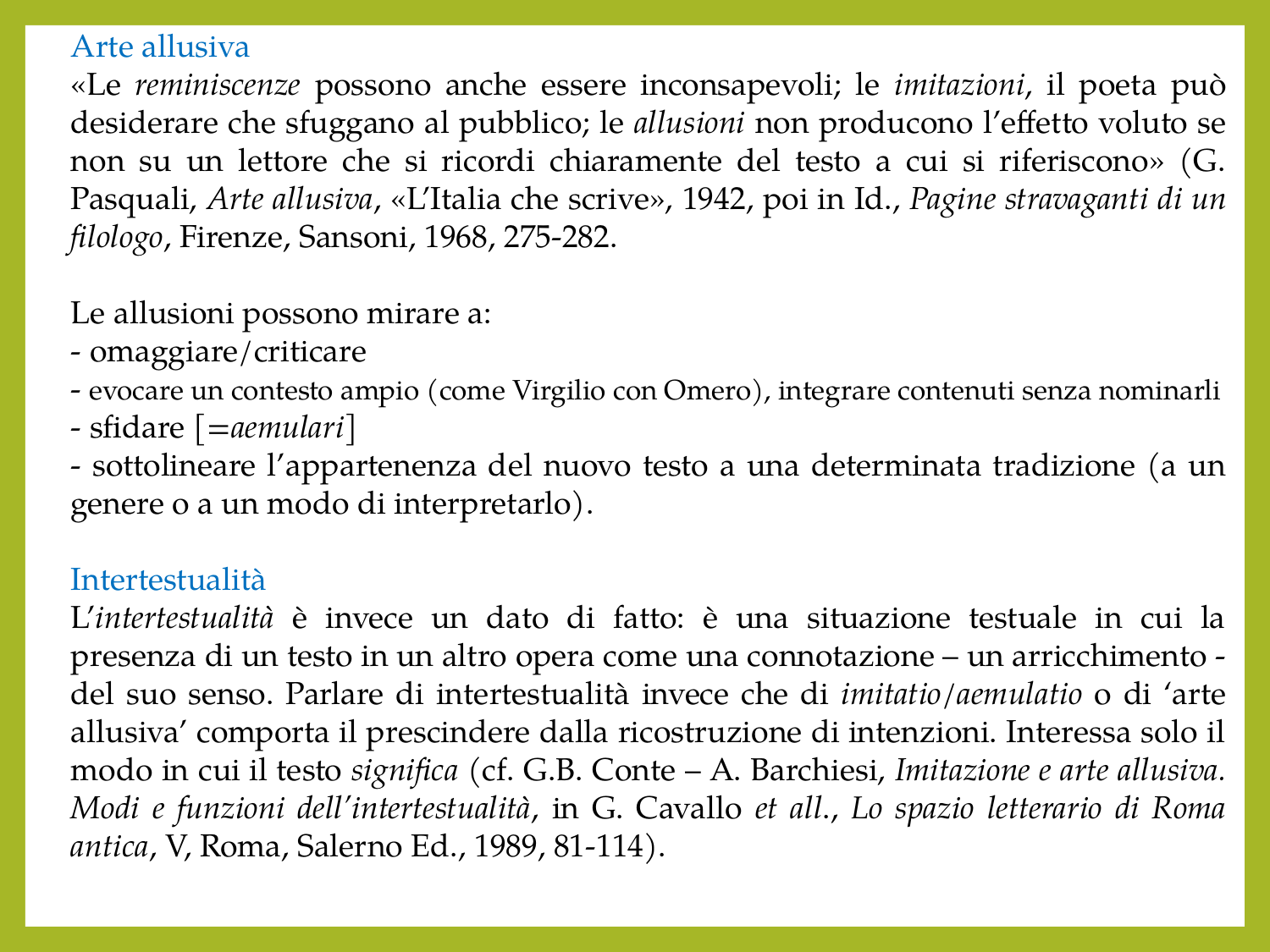

Arte allusiva
«Le reminiscenze possono anche essere inconsapevoli; le imitazioni, il poeta può desiderare che sfuggano al pubblico; le allusioni non producono l’effetto voluto se non su un lettore che si ricordi chiaramente del testo a cui si riferiscono» (G. Pasquali, Arte allusiva, «L’Italia che scrive», 1942, poi in Id., Pagine stravaganti di un filologo, Firenze, Sansoni, 1968, 275-282.

Le allusioni possono mirare a:
- omaggiare/criticare
- evocare un contesto ampio (come Virgilio con Omero), integrare contenuti senza nominarli
- sfidare [=aemulari]
- sottolineare l’appartenenza del nuovo testo a una determinata tradizione (a un genere o a un modo di interpretarlo).

Intertestualità
L’intertestualità è invece un dato di fatto: è una situazione testuale in cui la presenza di un testo in un altro opera come una connotazione – un arricchimento - del suo senso. Parlare di intertestualità invece che di imitatio/aemulatio o di ‘arte allusiva’ comporta il prescindere dalla ricostruzione di intenzioni. Interessa solo il modo in cui il testo significa (cf. G.B. Conte – A. Barchiesi, Imitazione e arte allusiva. Modi e funzioni dell’intertestualità, in G. Cavallo et all., Lo spazio letterario di Roma antica, V, Roma, Salerno Ed., 1989, 81-114).